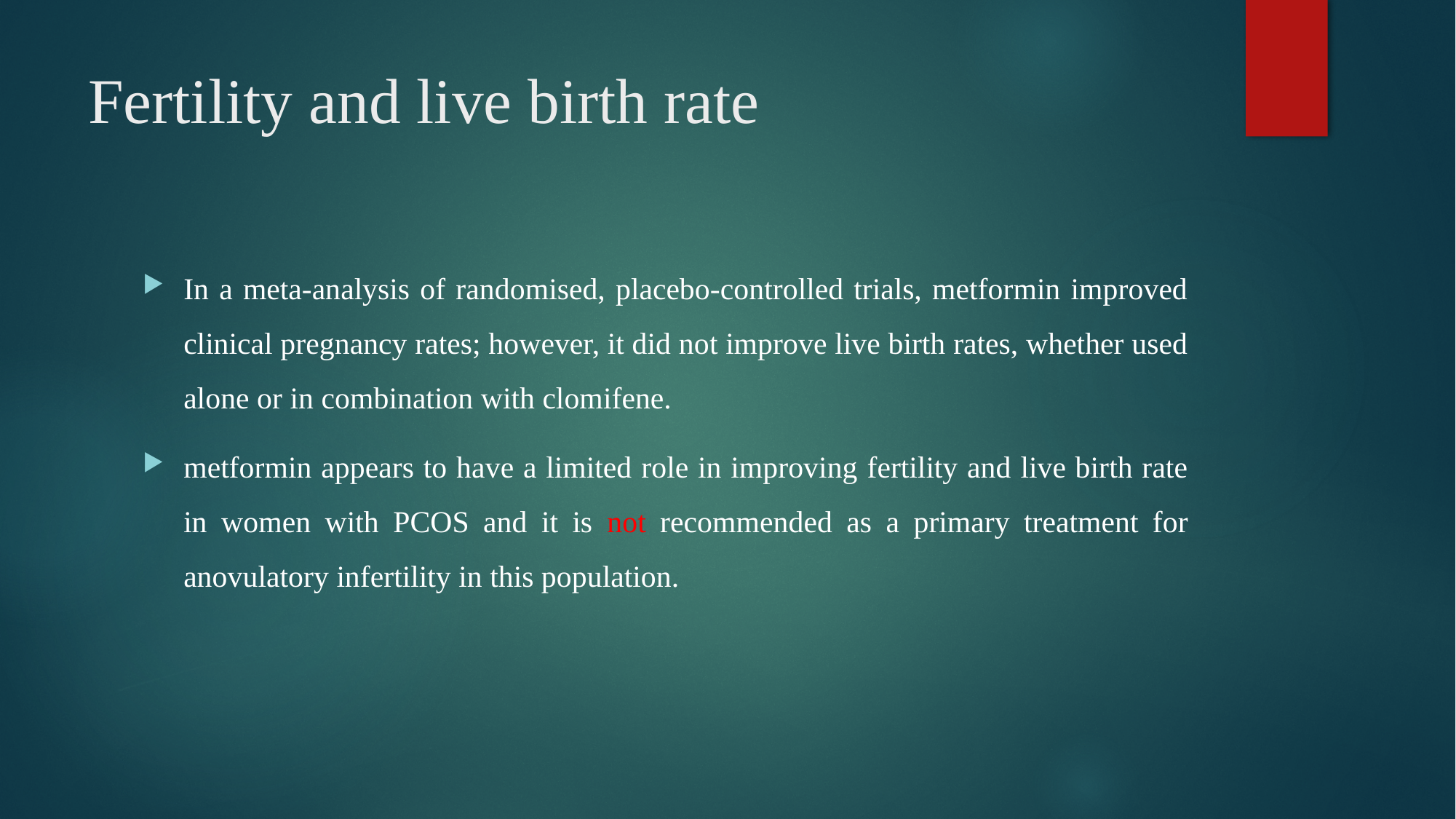

# Fertility and live birth rate
In a meta-analysis of randomised, placebo-controlled trials, metformin improved clinical pregnancy rates; however, it did not improve live birth rates, whether used alone or in combination with clomifene.
metformin appears to have a limited role in improving fertility and live birth rate in women with PCOS and it is not recommended as a primary treatment for anovulatory infertility in this population.